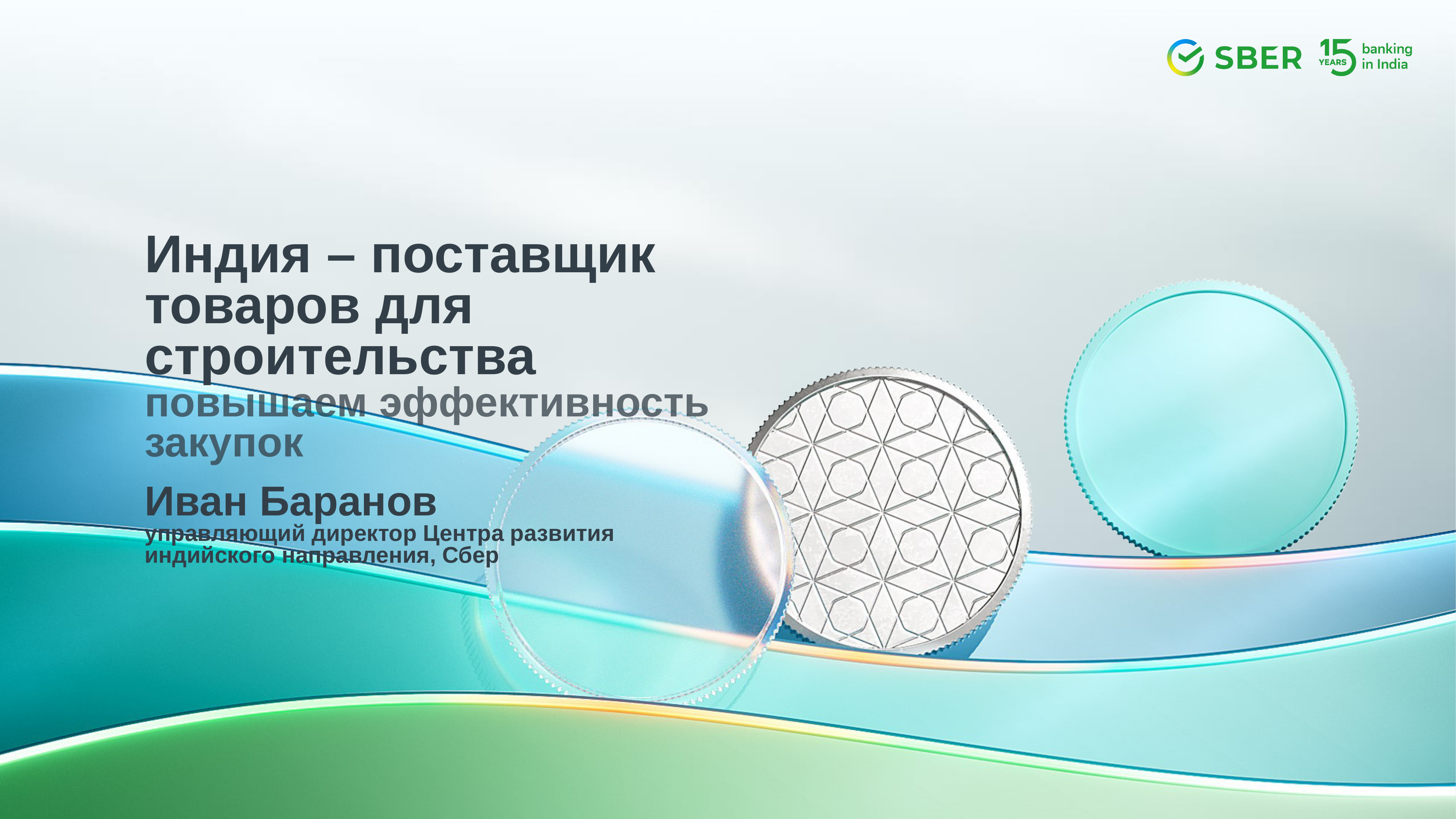

Индия – поставщик товаров для строительства
повышаем эффективность закупок
Иван Баранов
управляющий директор Центра развития индийского направления, Сбер